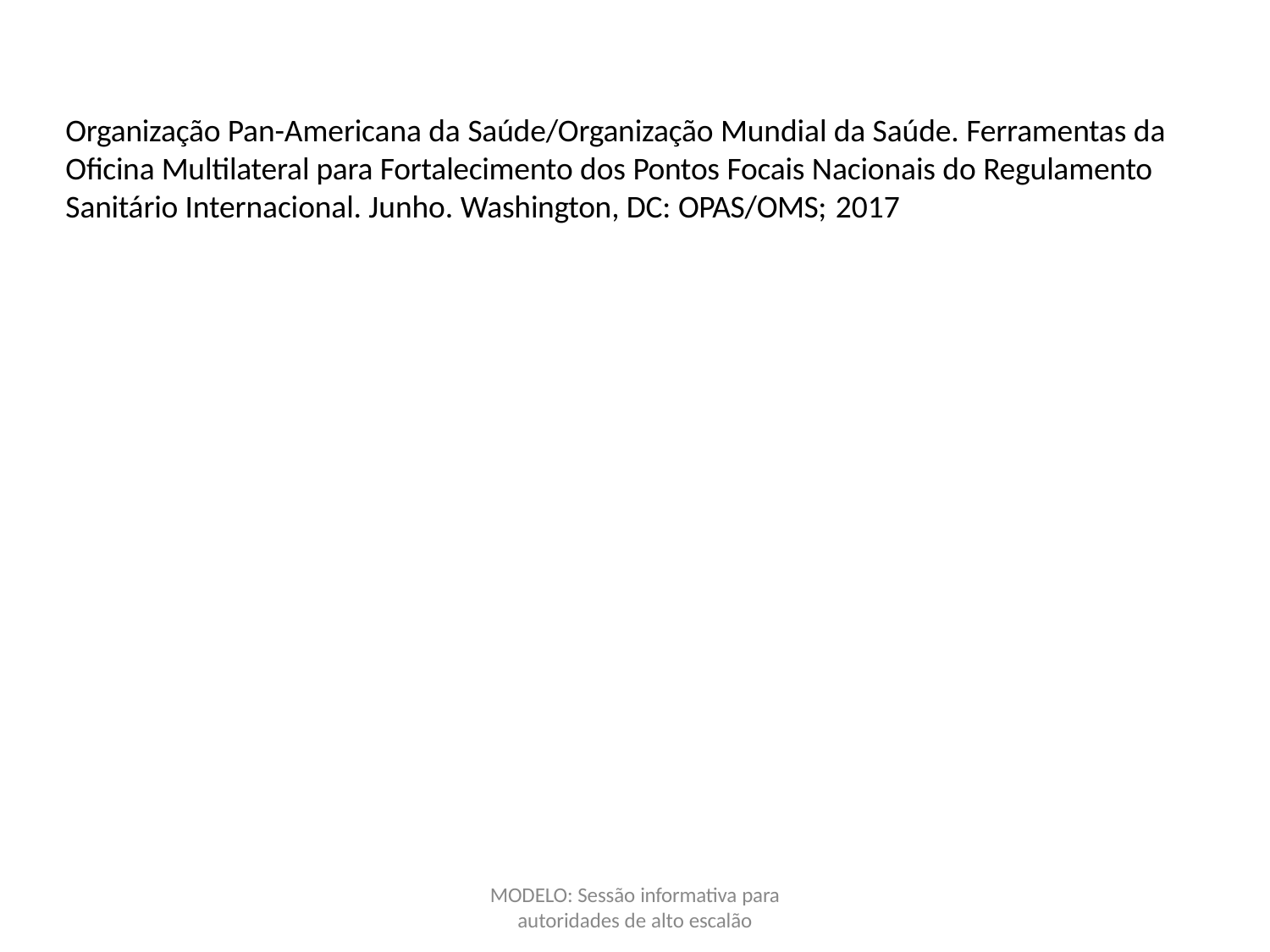

Organização Pan-Americana da Saúde/Organização Mundial da Saúde. Ferramentas da  Oficina Multilateral para Fortalecimento dos Pontos Focais Nacionais do Regulamento  Sanitário Internacional. Junho. Washington, DC: OPAS/OMS; 2017
MODELO: Sessão informativa para
autoridades de alto escalão